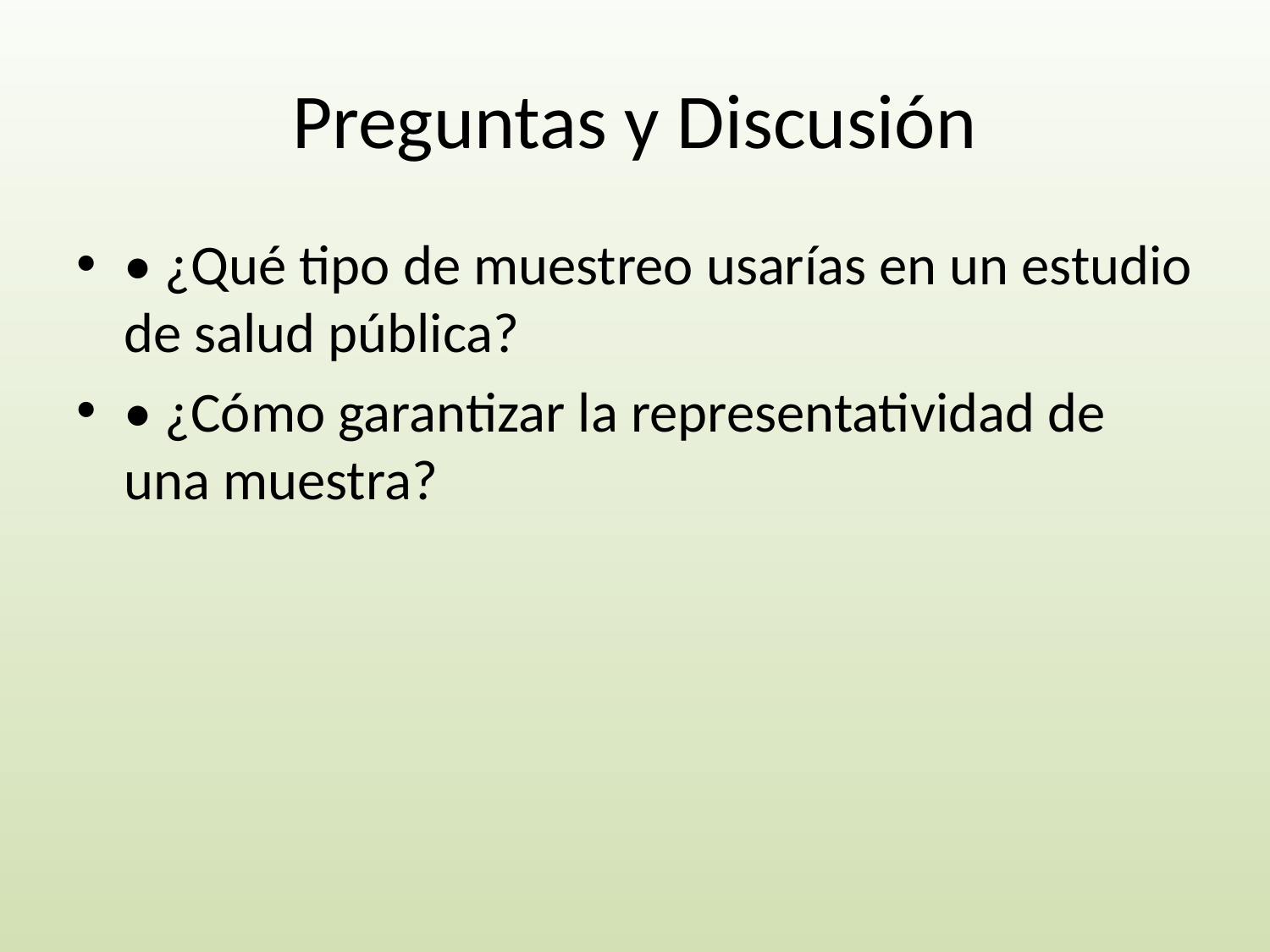

# Preguntas y Discusión
• ¿Qué tipo de muestreo usarías en un estudio de salud pública?
• ¿Cómo garantizar la representatividad de una muestra?